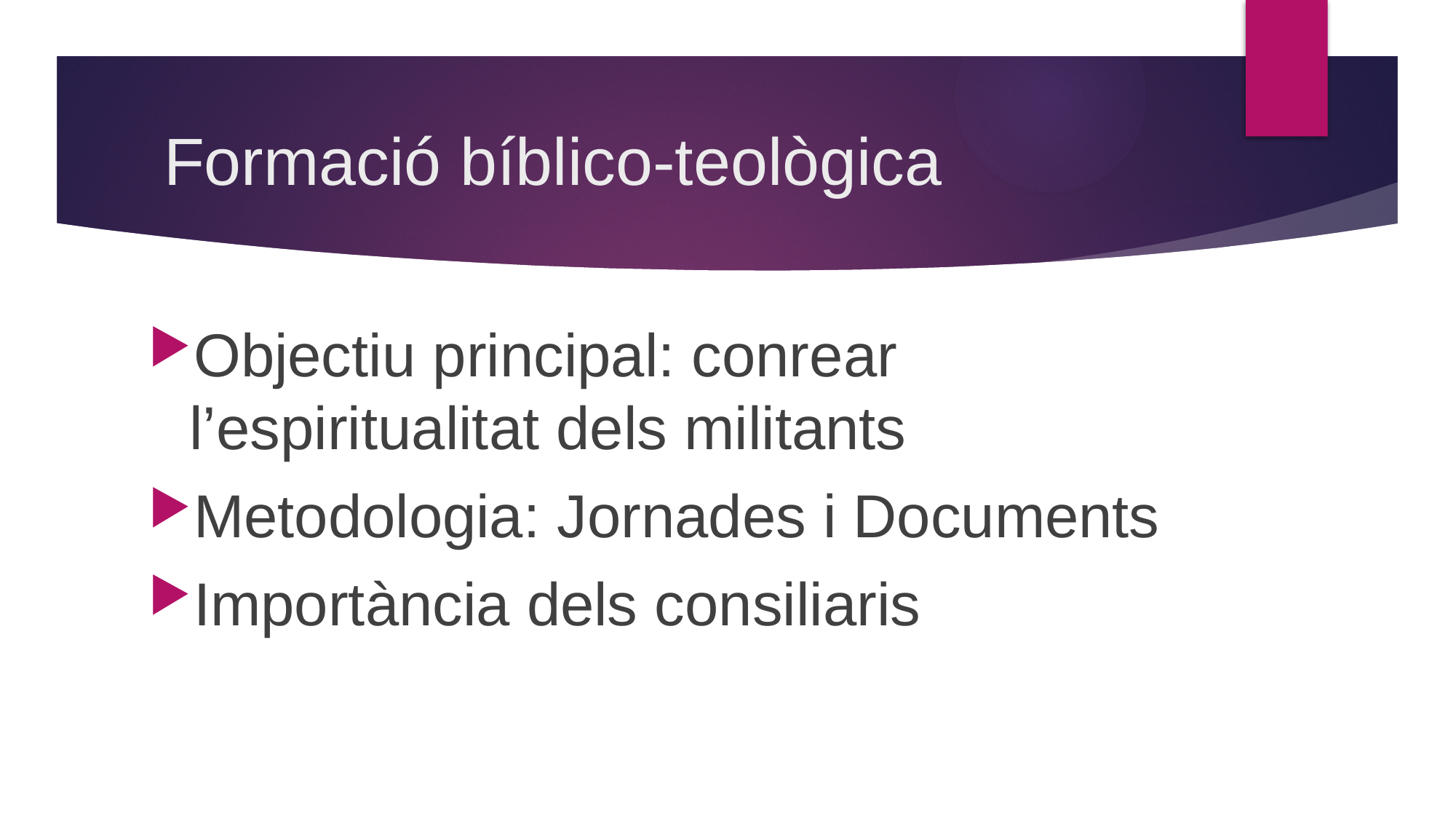

# Formació bíblico-teològica
Objectiu principal: conrear l’espiritualitat dels militants
Metodologia: Jornades i Documents
Importància dels consiliaris